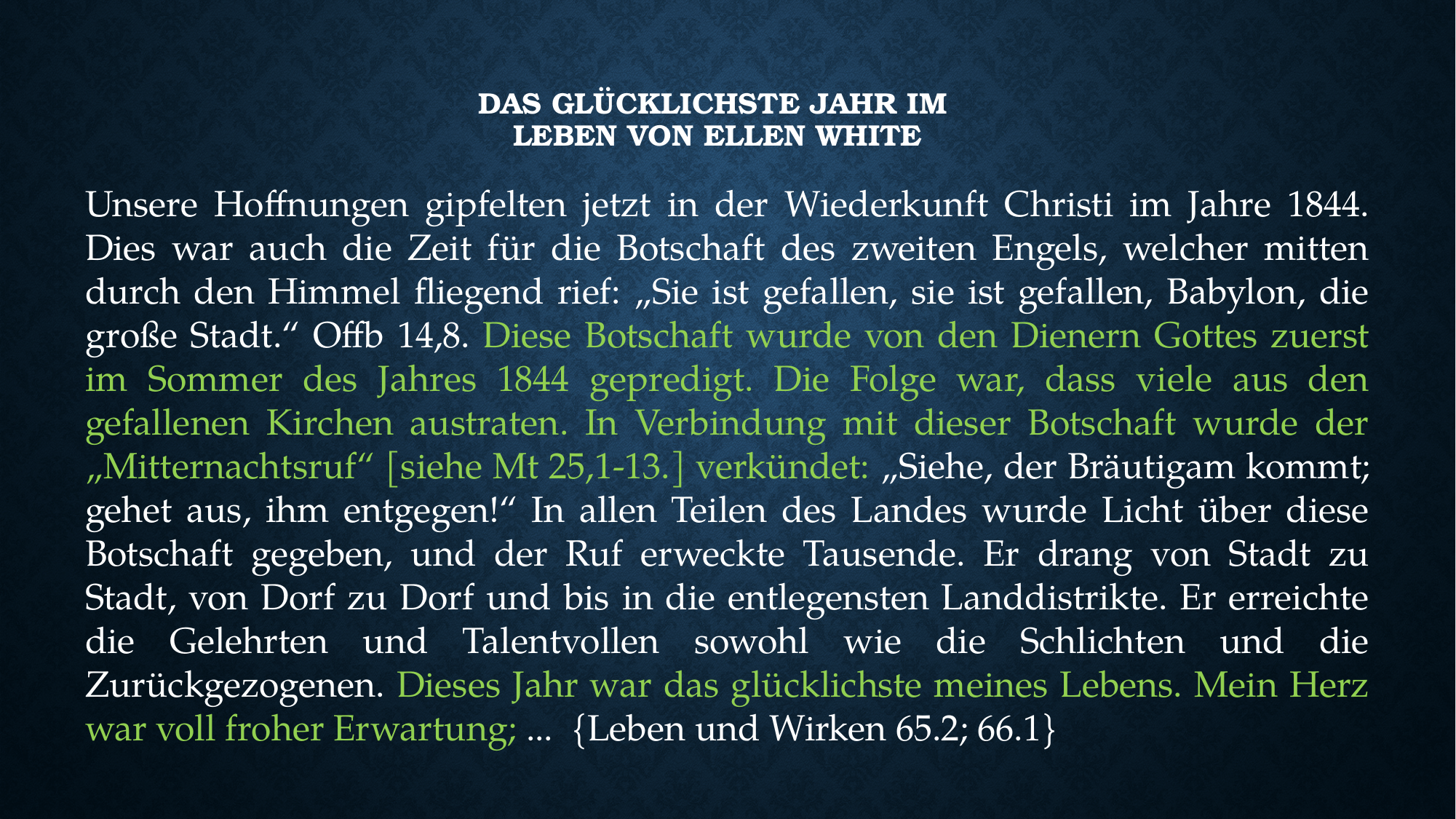

# Das glücklichste jahr im leben von ellen white
Unsere Hoffnungen gipfelten jetzt in der Wiederkunft Christi im Jahre 1844. Dies war auch die Zeit für die Botschaft des zweiten Engels, welcher mitten durch den Himmel fliegend rief: „Sie ist gefallen, sie ist gefallen, Babylon, die große Stadt.“ Offb 14,8. Diese Botschaft wurde von den Dienern Gottes zuerst im Sommer des Jahres 1844 gepredigt. Die Folge war, dass viele aus den gefallenen Kirchen austraten. In Verbindung mit dieser Botschaft wurde der „Mitternachtsruf“ [siehe Mt 25,1-13.] verkündet: „Siehe, der Bräutigam kommt; gehet aus, ihm entgegen!“ In allen Teilen des Landes wurde Licht über diese Botschaft gegeben, und der Ruf erweckte Tausende. Er drang von Stadt zu Stadt, von Dorf zu Dorf und bis in die entlegensten Landdistrikte. Er erreichte die Gelehrten und Talentvollen sowohl wie die Schlichten und die Zurückgezogenen. Dieses Jahr war das glücklichste meines Lebens. Mein Herz war voll froher Erwartung; ...  {Leben und Wirken 65.2; 66.1}